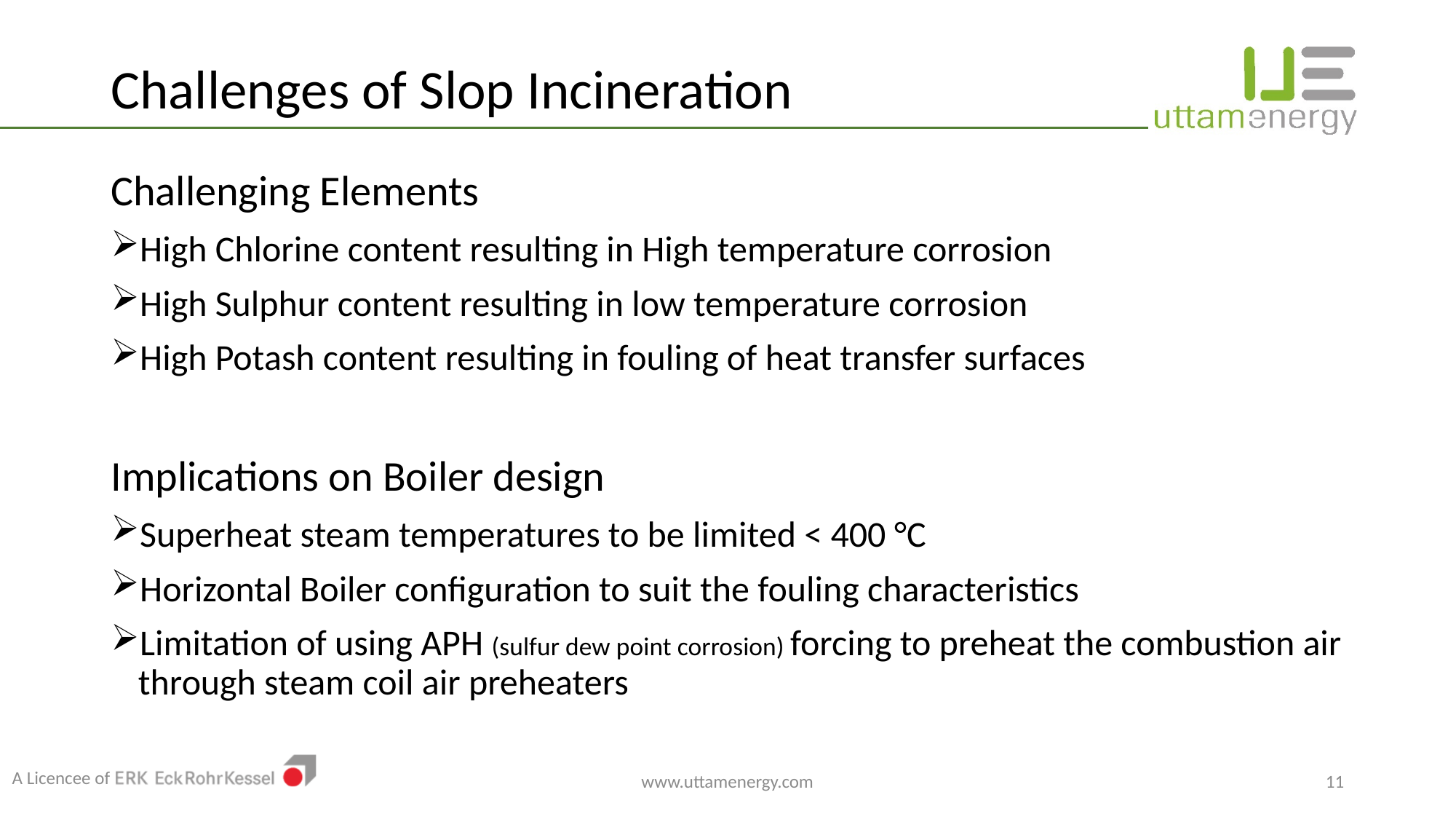

# Challenges of Slop Incineration
Challenging Elements
High Chlorine content resulting in High temperature corrosion
High Sulphur content resulting in low temperature corrosion
High Potash content resulting in fouling of heat transfer surfaces

Implications on Boiler design
Superheat steam temperatures to be limited < 400 °C
Horizontal Boiler configuration to suit the fouling characteristics
Limitation of using APH (sulfur dew point corrosion) forcing to preheat the combustion air through steam coil air preheaters
www.uttamenergy.com
11